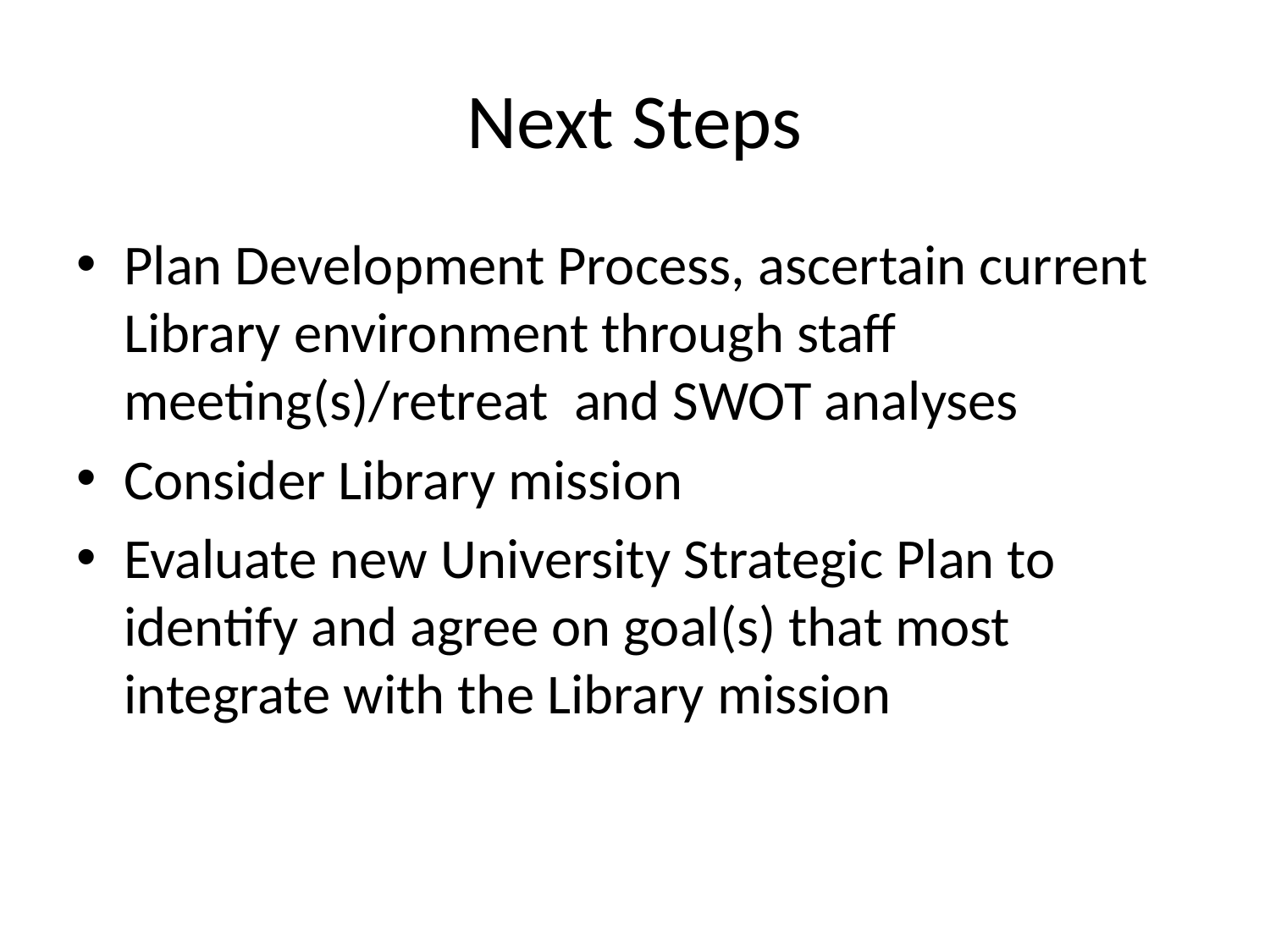

# Next Steps
Plan Development Process, ascertain current Library environment through staff meeting(s)/retreat  and SWOT analyses
Consider Library mission
Evaluate new University Strategic Plan to identify and agree on goal(s) that most integrate with the Library mission